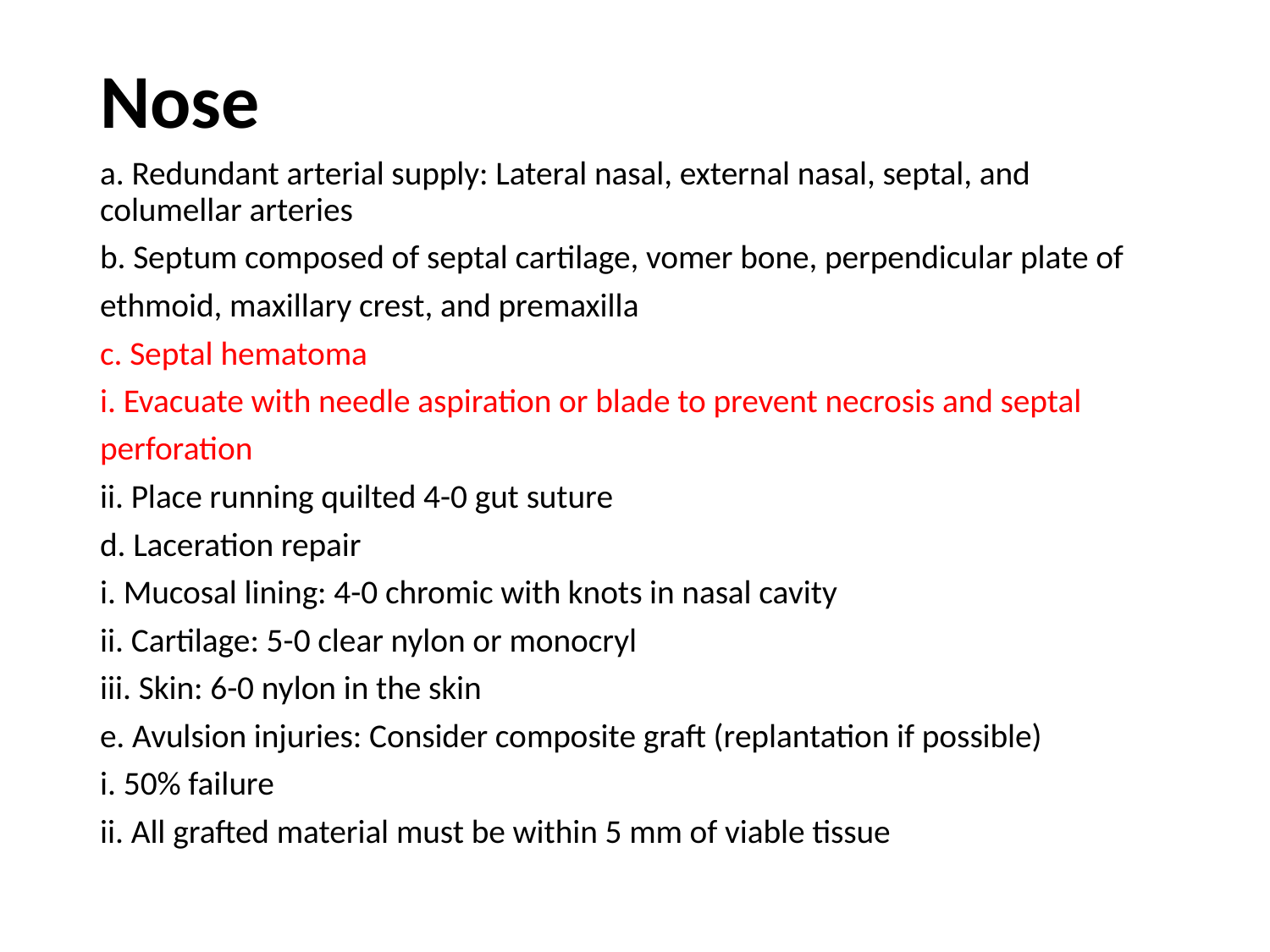

Nose
a. Redundant arterial supply: Lateral nasal, external nasal, septal, and columellar arteries
b. Septum composed of septal cartilage, vomer bone, perpendicular plate of
ethmoid, maxillary crest, and premaxilla
c. Septal hematoma
i. Evacuate with needle aspiration or blade to prevent necrosis and septal
perforation
ii. Place running quilted 4-0 gut suture
d. Laceration repair
i. Mucosal lining: 4-0 chromic with knots in nasal cavity
ii. Cartilage: 5-0 clear nylon or monocryl
iii. Skin: 6-0 nylon in the skin
e. Avulsion injuries: Consider composite graft (replantation if possible)
i. 50% failure
ii. All grafted material must be within 5 mm of viable tissue